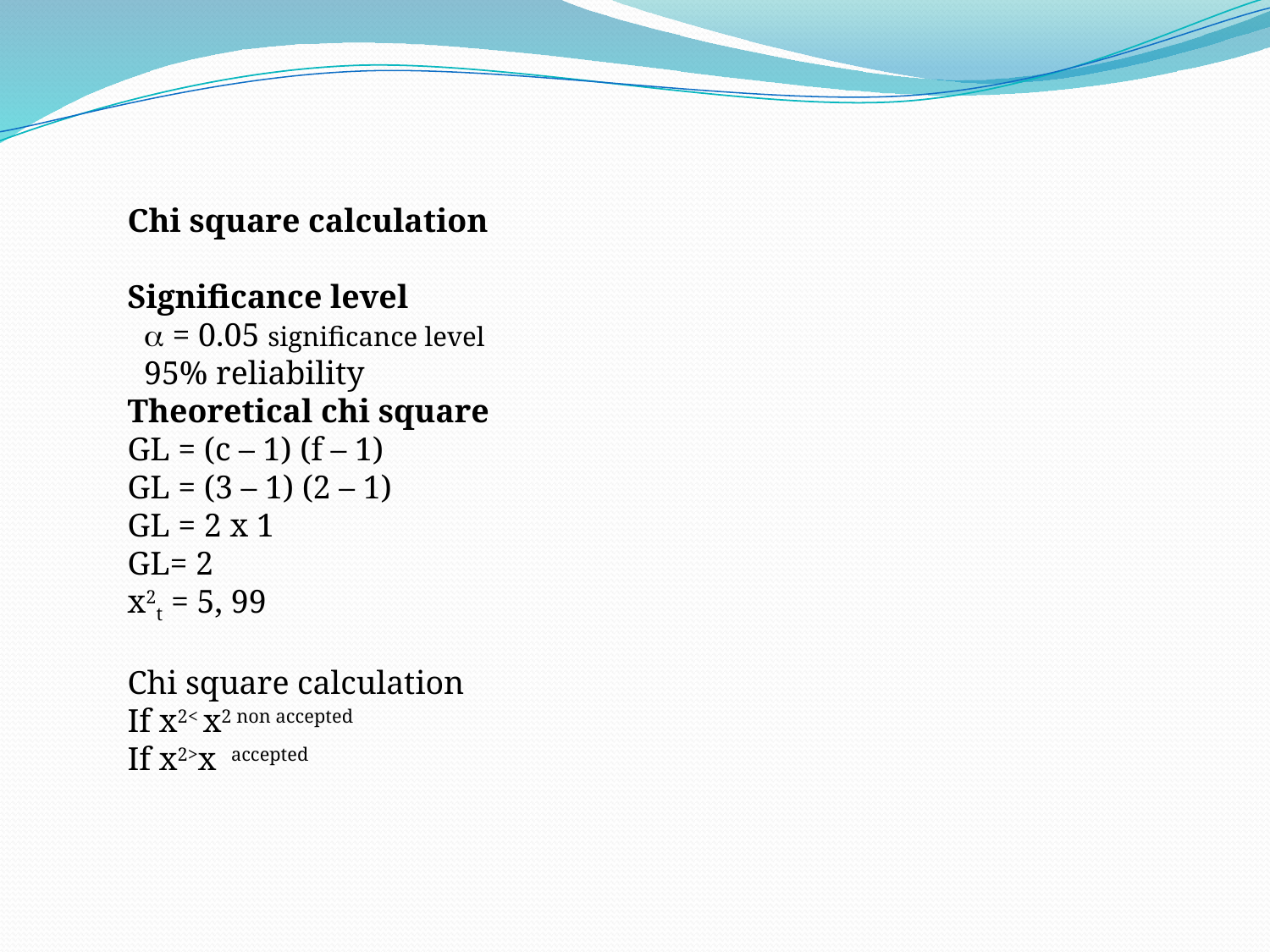

Chi square calculation

Significance level
  α = 0.05 significance level
  95% reliability
Theoretical chi square
GL = (c – 1) (f – 1)
GL = (3 – 1) (2 – 1)
GL = 2 x 1
GL= 2
x2t = 5, 99

Chi square calculation
If x2< x2 non accepted
If x2>x   accepted